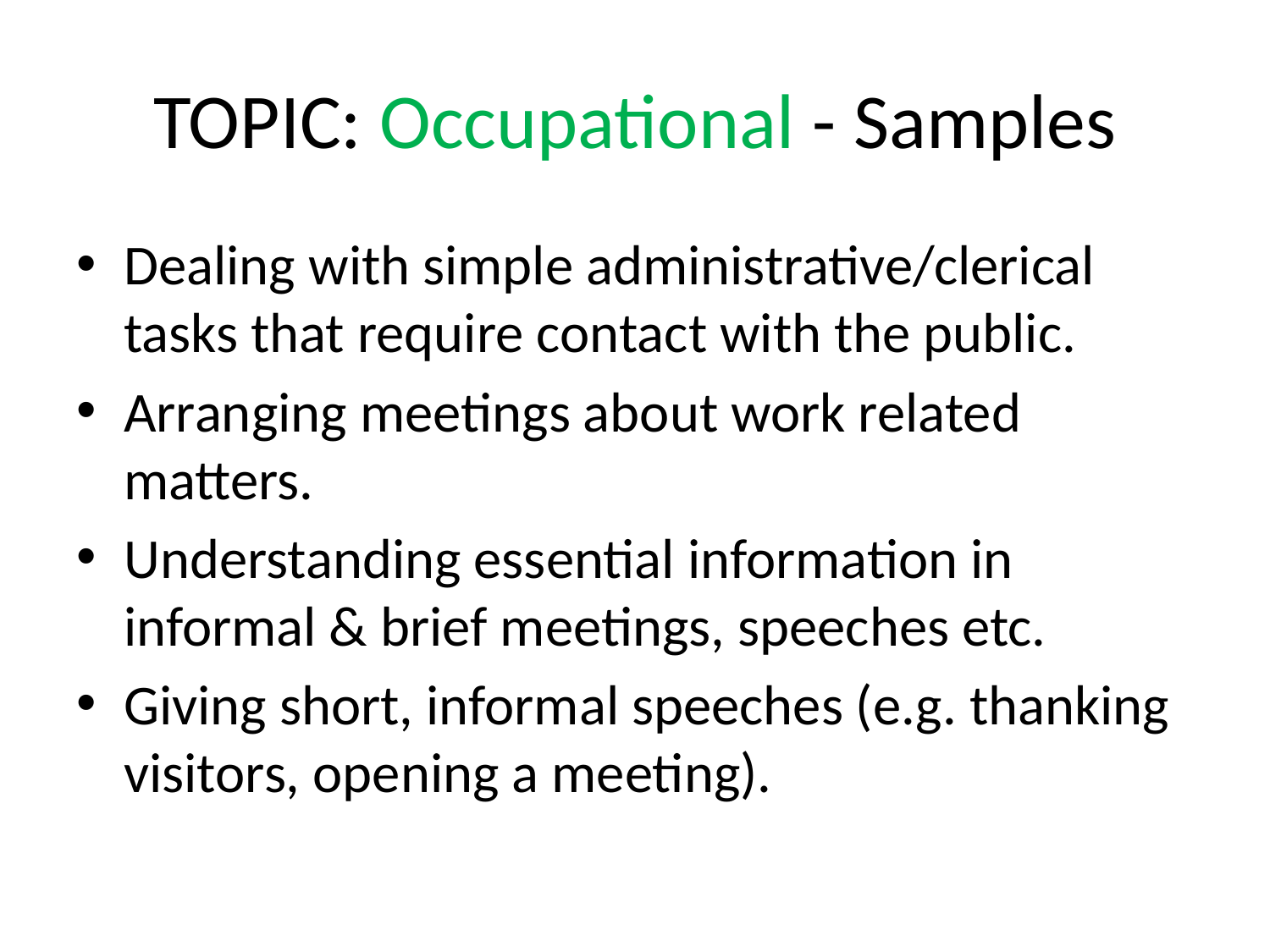

# TOPIC: Occupational - Samples
Dealing with simple administrative/clerical tasks that require contact with the public.
Arranging meetings about work related matters.
Understanding essential information in informal & brief meetings, speeches etc.
Giving short, informal speeches (e.g. thanking visitors, opening a meeting).